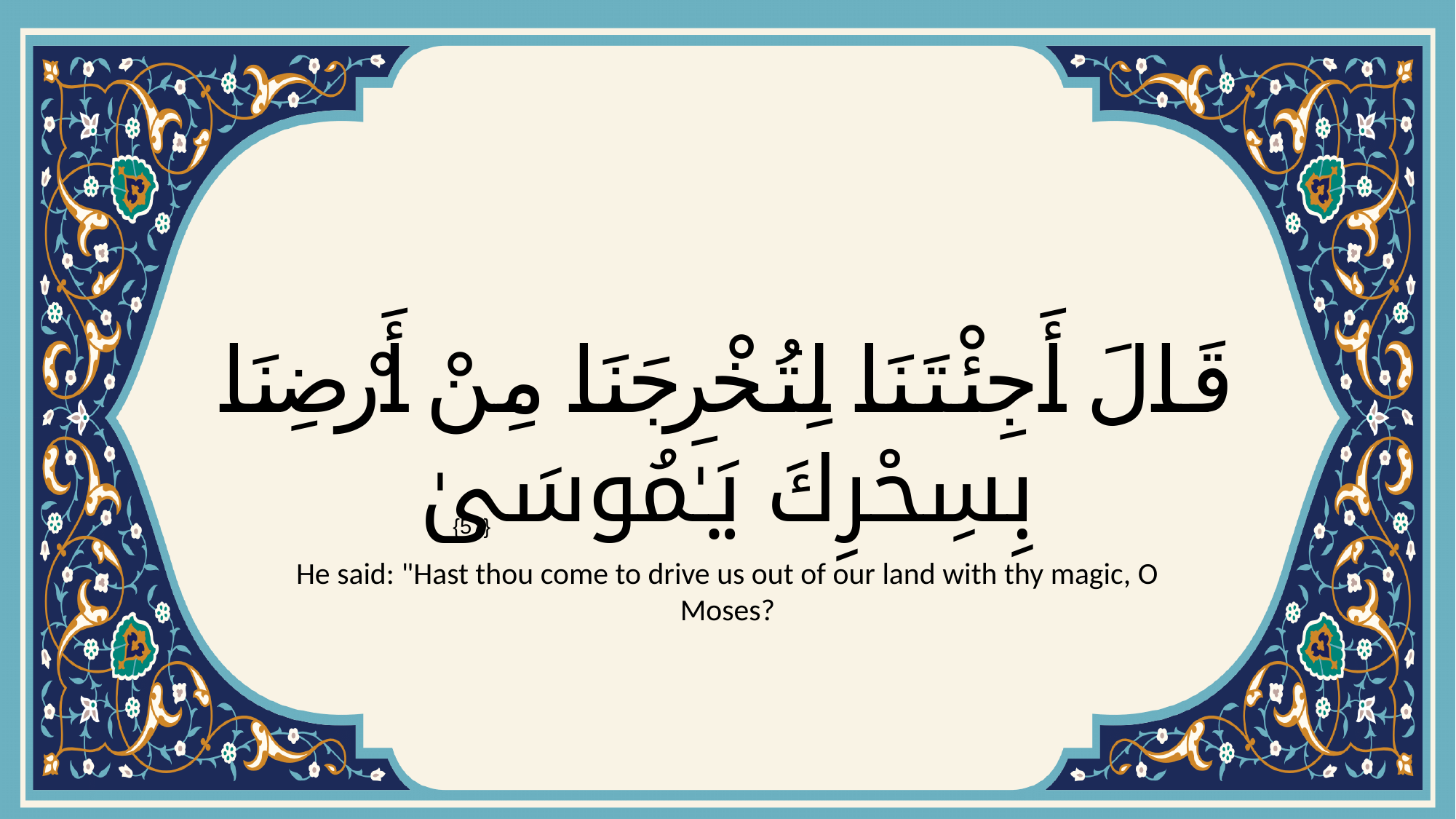

# قَالَ أَجِئْتَنَا لِتُخْرِجَنَا مِنْ أَرْضِنَا بِسِحْرِكَ يَـٰمُوسَىٰ
{57}
He said: "Hast thou come to drive us out of our land with thy magic, O Moses?